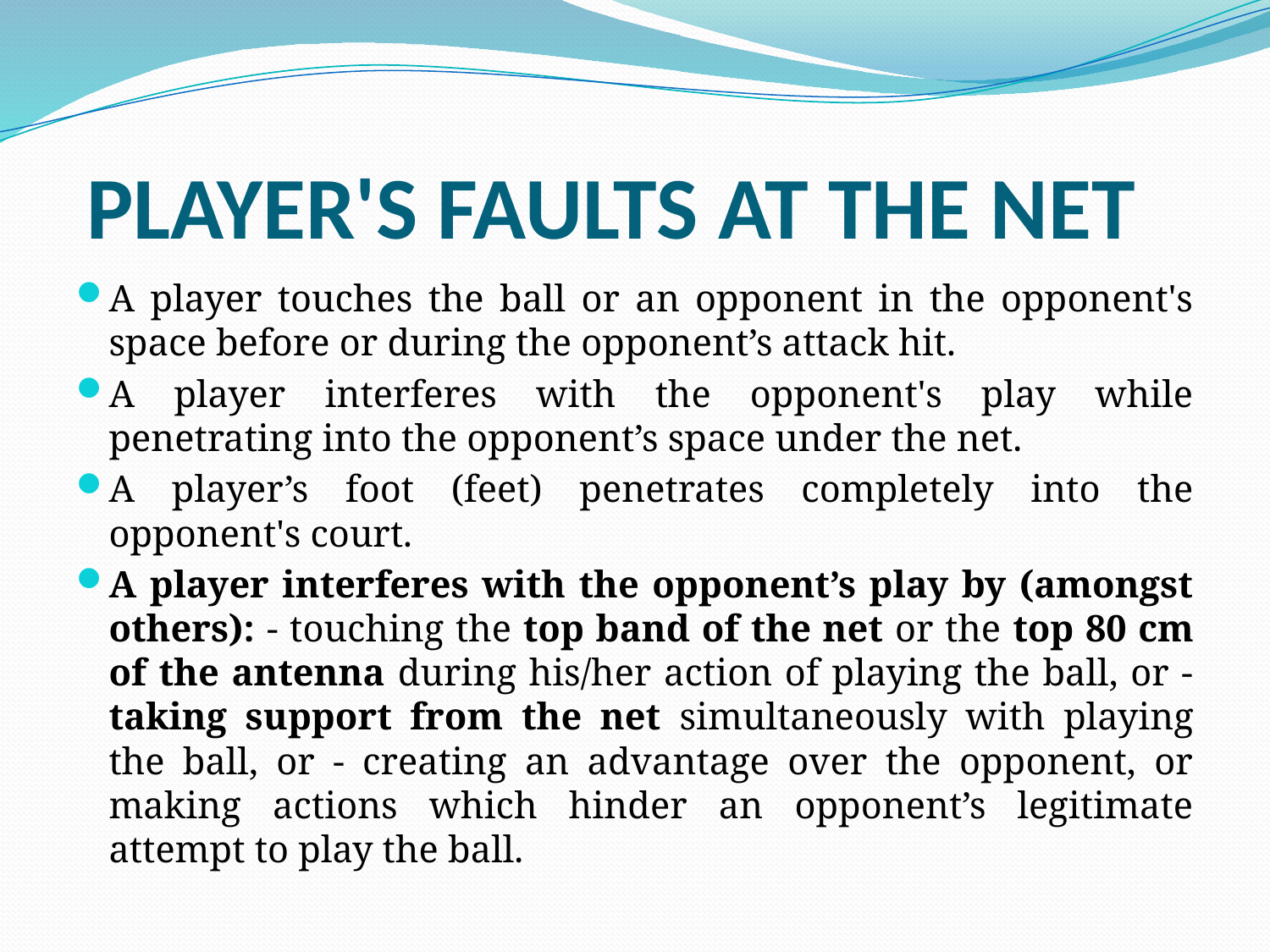

# PLAYER'S FAULTS AT THE NET
A player touches the ball or an opponent in the opponent's space before or during the opponent’s attack hit.
A player interferes with the opponent's play while penetrating into the opponent’s space under the net.
A player’s foot (feet) penetrates completely into the opponent's court.
A player interferes with the opponent’s play by (amongst others): - touching the top band of the net or the top 80 cm of the antenna during his/her action of playing the ball, or - taking support from the net simultaneously with playing the ball, or - creating an advantage over the opponent, or making actions which hinder an opponent’s legitimate attempt to play the ball.